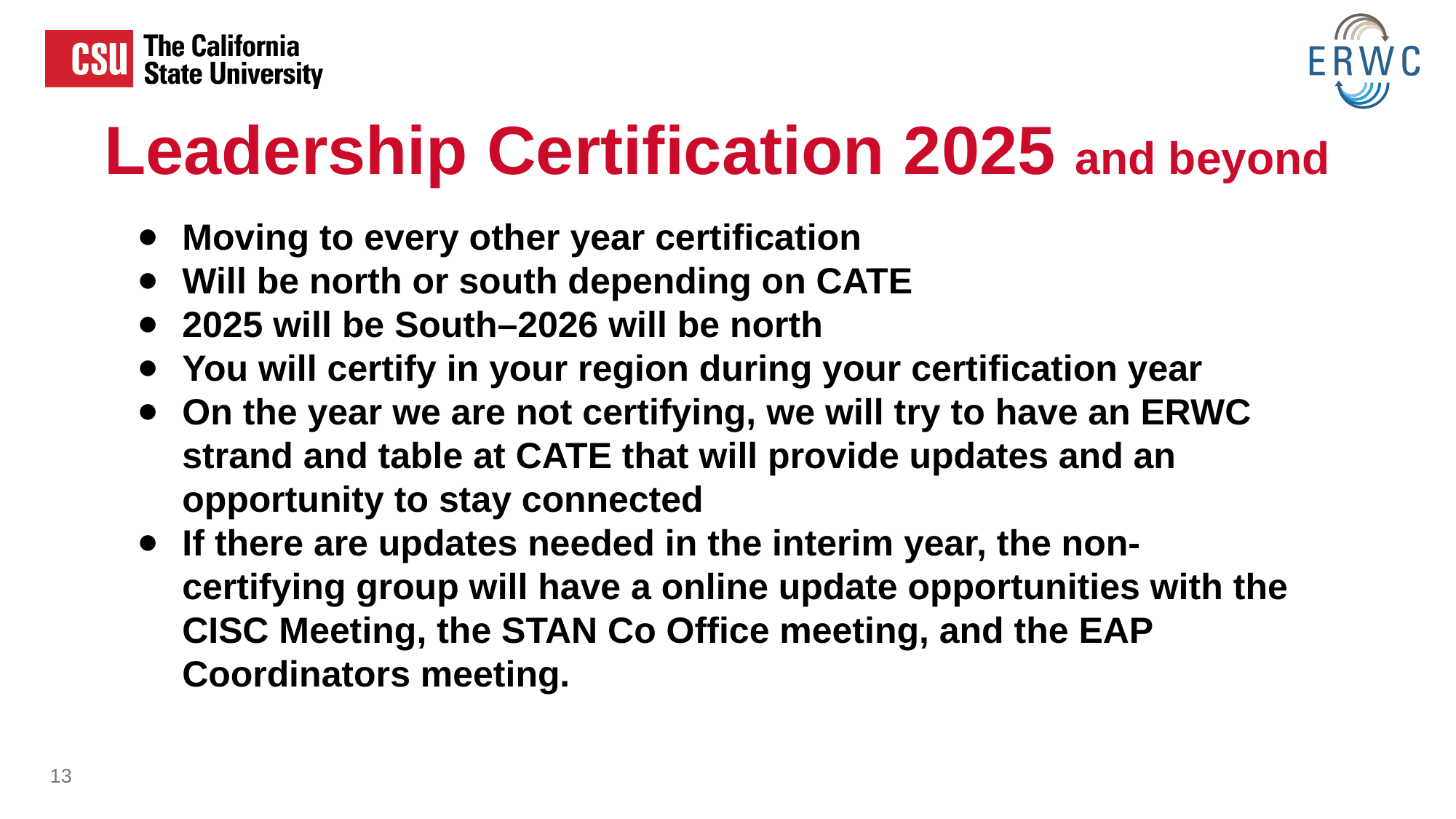

Leadership Certification 2025 and beyond
Moving to every other year certification
Will be north or south depending on CATE
2025 will be South–2026 will be north
You will certify in your region during your certification year
On the year we are not certifying, we will try to have an ERWC strand and table at CATE that will provide updates and an opportunity to stay connected
If there are updates needed in the interim year, the non-certifying group will have a online update opportunities with the CISC Meeting, the STAN Co Office meeting, and the EAP Coordinators meeting.

13